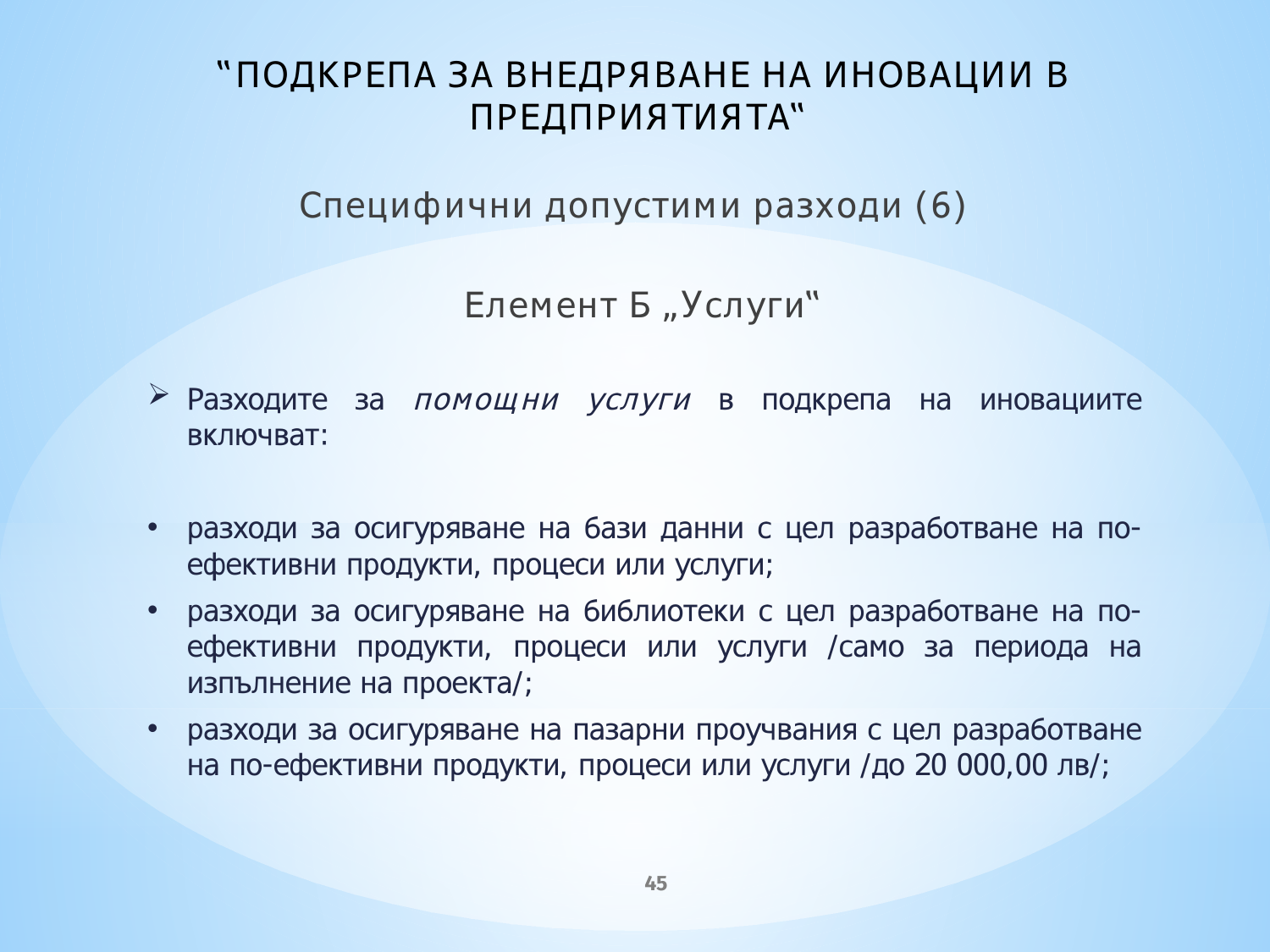

# “ПОДКРЕПА ЗА ВНЕДРЯВАНЕ НА ИНОВАЦИИ В ПРЕДПРИЯТИЯТА“

Специфични допустими разходи (6)
Елемент Б „Услуги“

Разходите за помощни услуги в подкрепа на иновациите включват:

разходи за осигуряване на бази данни с цел разработване на по-ефективни продукти, процеси или услуги;
разходи за осигуряване на библиотеки с цел разработване на по-ефективни продукти, процеси или услуги /само за периода на изпълнение на проекта/;
разходи за осигуряване на пазарни проучвания с цел разработване на по-ефективни продукти, процеси или услуги /до 20 000,00 лв/;

45